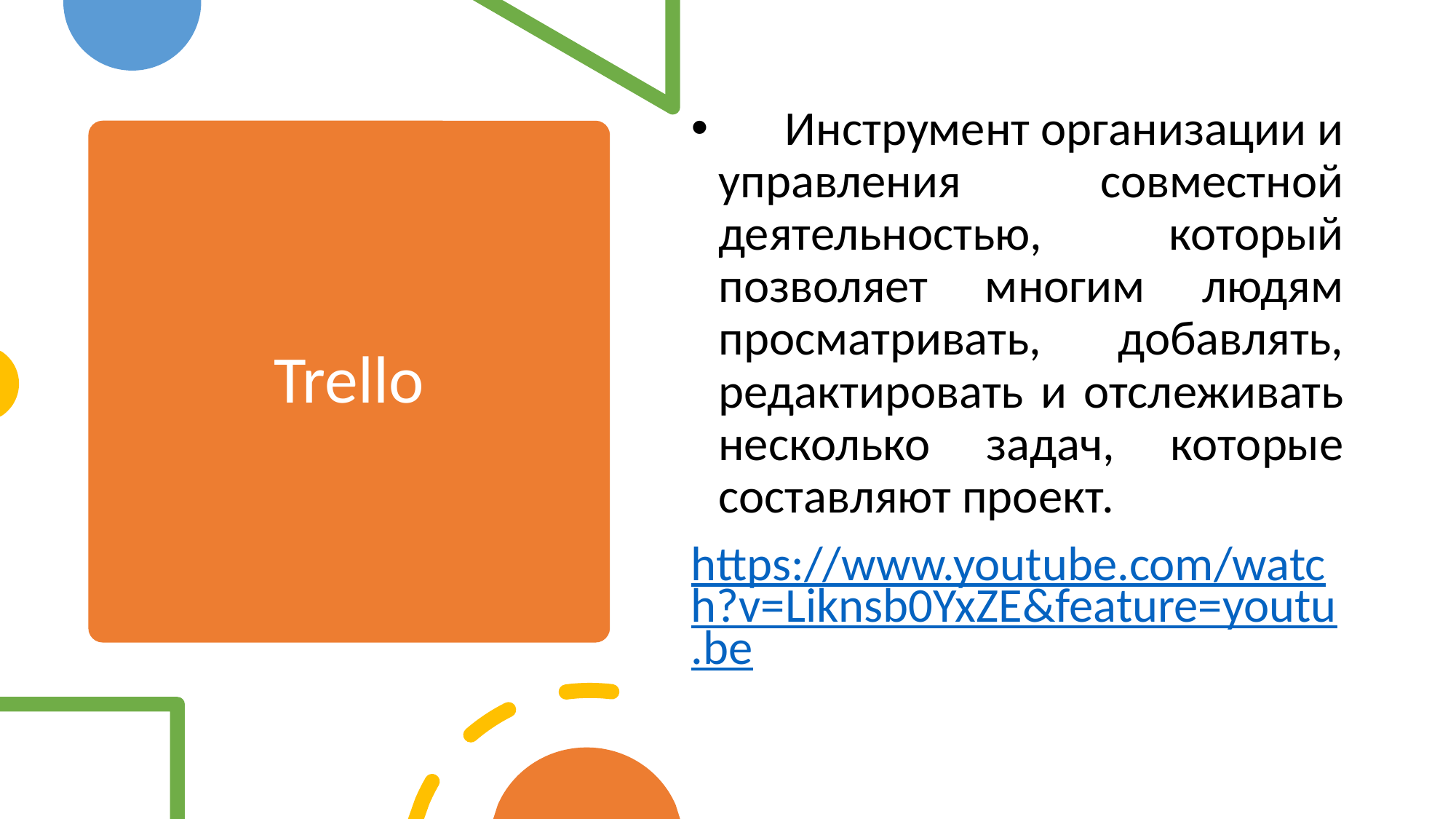

Инструмент организации и управления совместной деятельностью, который позволяет многим людям просматривать, добавлять, редактировать и отслеживать несколько задач, которые составляют проект.
https://www.youtube.com/watch?v=Liknsb0YxZE&feature=youtu.be

# Trello